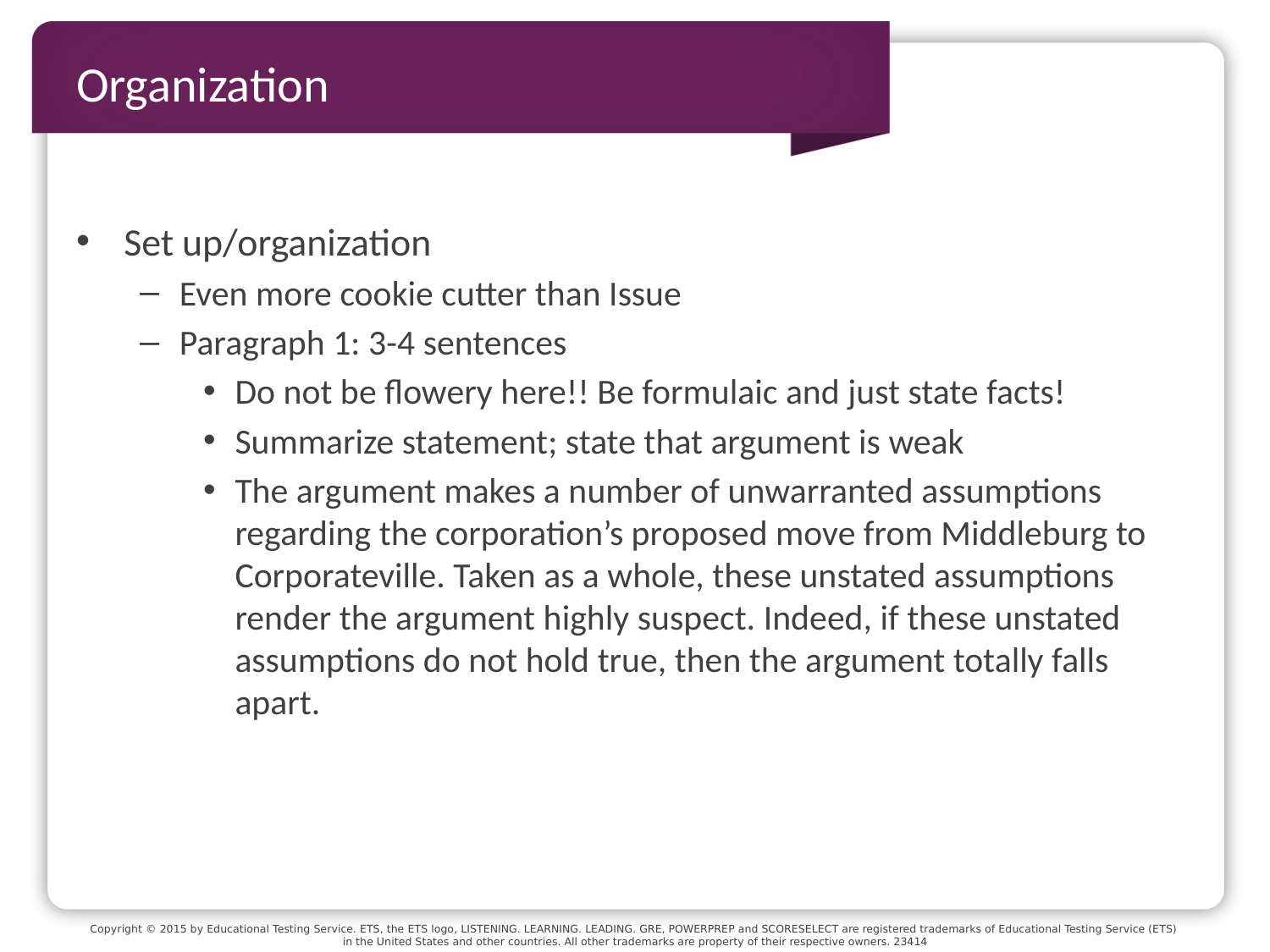

# Organization
Set up/organization
Even more cookie cutter than Issue
Paragraph 1: 3-4 sentences
Do not be flowery here!! Be formulaic and just state facts!
Summarize statement; state that argument is weak
The argument makes a number of unwarranted assumptions regarding the corporation’s proposed move from Middleburg to Corporateville. Taken as a whole, these unstated assumptions render the argument highly suspect. Indeed, if these unstated assumptions do not hold true, then the argument totally falls apart.